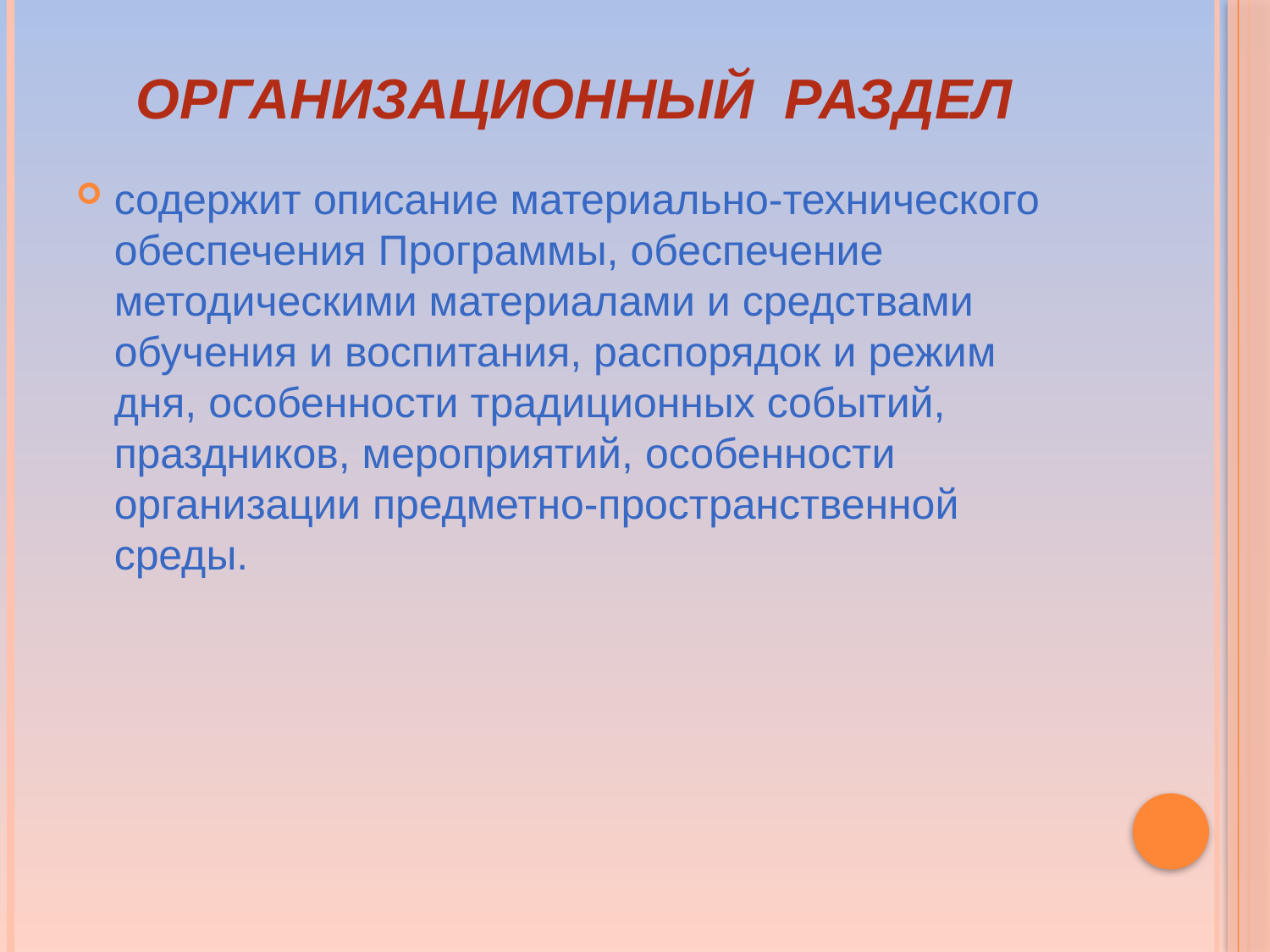

# Организационный  раздел
содержит описание материально-технического обеспечения Программы, обеспечение методическими материалами и средствами обучения и воспитания, распорядок и режим дня, особенности традиционных событий, праздников, мероприятий, особенности организации предметно-пространственной среды.